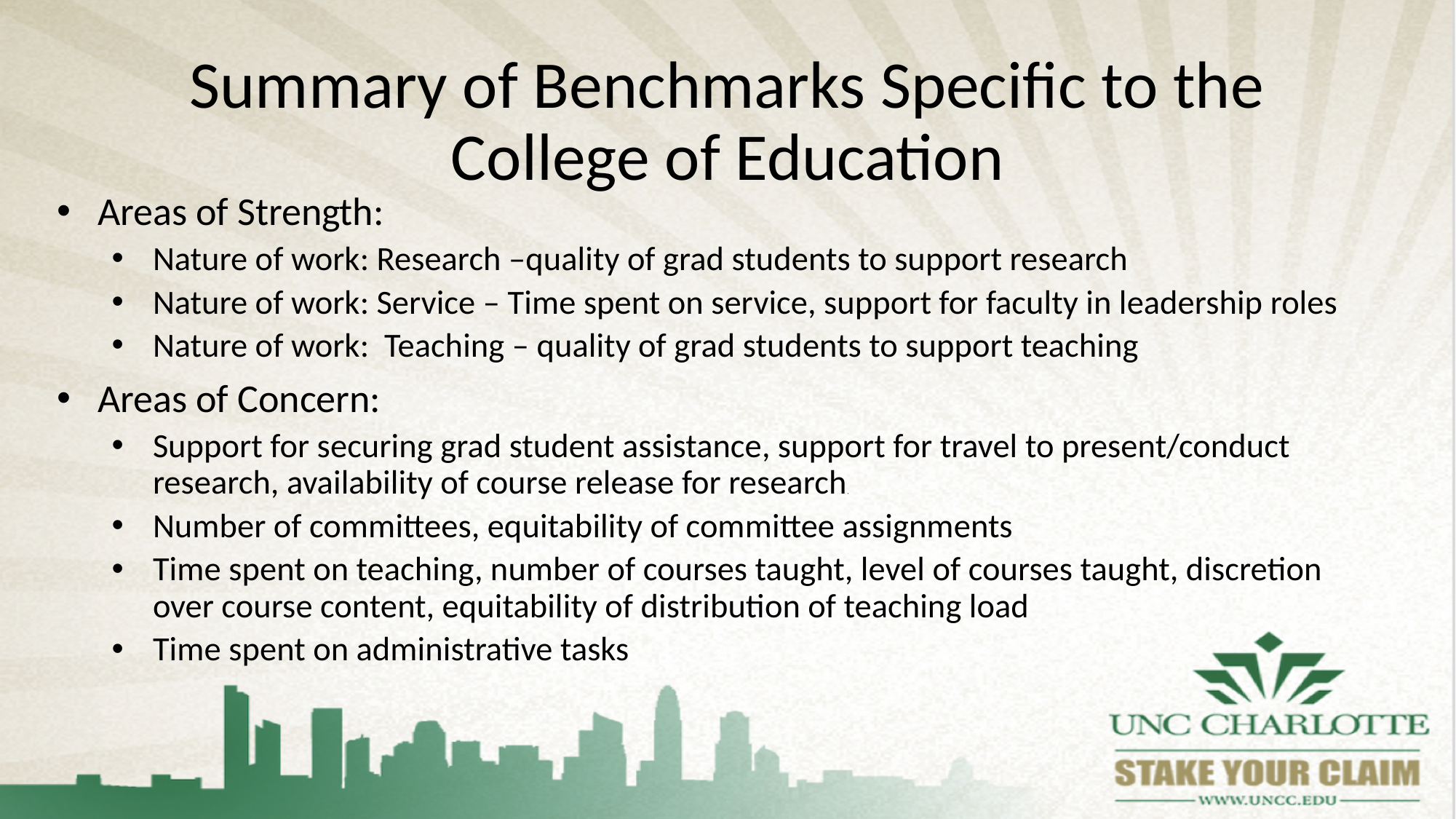

# Summary of Benchmarks Specific to the College of Education
Areas of Strength:
Nature of work: Research –quality of grad students to support research
Nature of work: Service – Time spent on service, support for faculty in leadership roles
Nature of work:  Teaching – quality of grad students to support teaching
Areas of Concern:
Support for securing grad student assistance, support for travel to present/conduct research, availability of course release for research,
Number of committees, equitability of committee assignments
Time spent on teaching, number of courses taught, level of courses taught, discretion over course content, equitability of distribution of teaching load
Time spent on administrative tasks